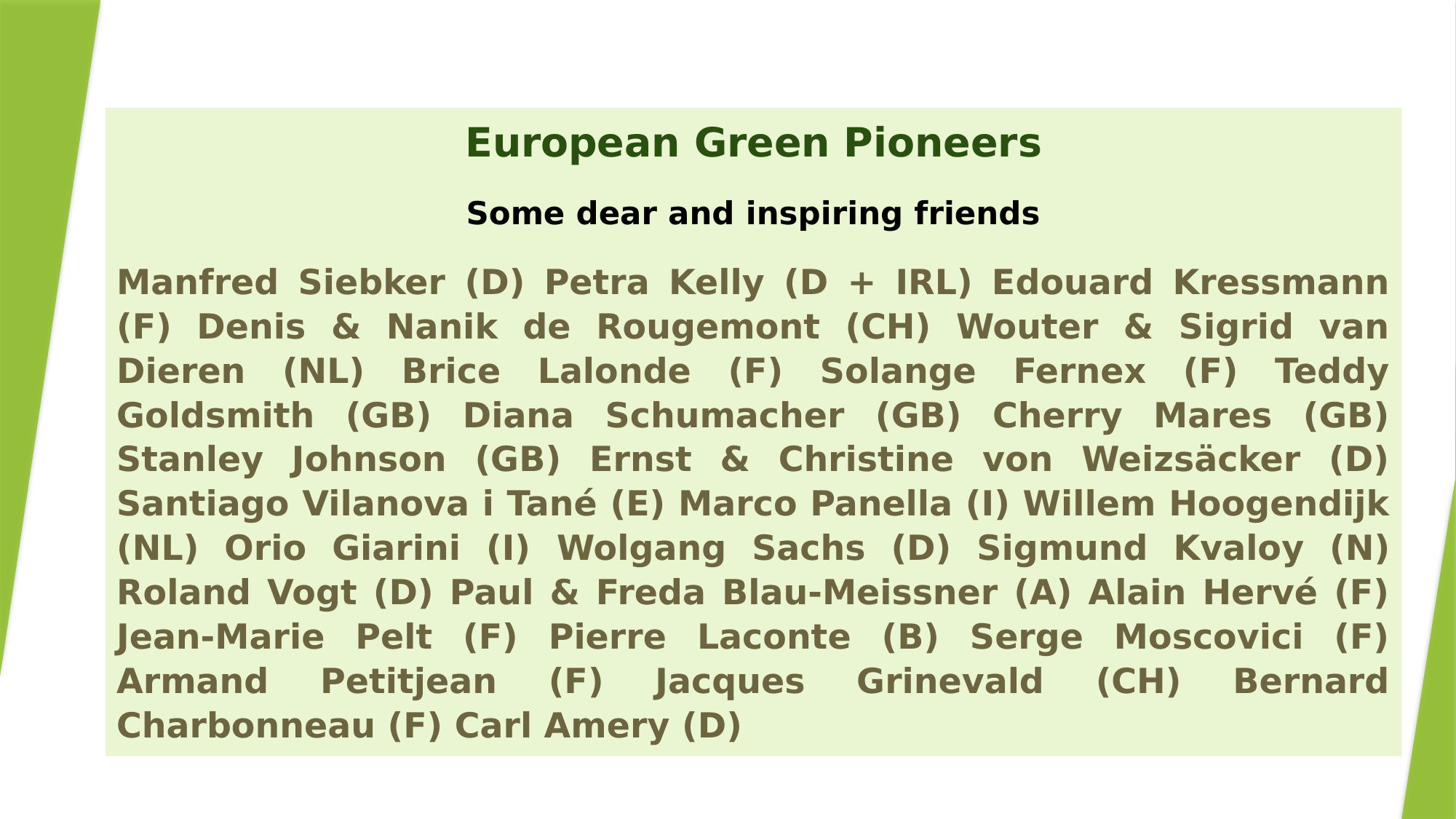

#
European Green Pioneers
Some dear and inspiring friends
Manfred Siebker (D) Petra Kelly (D + IRL) Edouard Kressmann (F) Denis & Nanik de Rougemont (CH) Wouter & Sigrid van Dieren (NL) Brice Lalonde (F) Solange Fernex (F) Teddy Goldsmith (GB) Diana Schumacher (GB) Cherry Mares (GB) Stanley Johnson (GB) Ernst & Christine von Weizsäcker (D) Santiago Vilanova i Tané (E) Marco Panella (I) Willem Hoogendijk (NL) Orio Giarini (I) Wolgang Sachs (D) Sigmund Kvaloy (N) Roland Vogt (D) Paul & Freda Blau-Meissner (A) Alain Hervé (F) Jean-Marie Pelt (F) Pierre Laconte (B) Serge Moscovici (F) Armand Petitjean (F) Jacques Grinevald (CH) Bernard Charbonneau (F) Carl Amery (D)